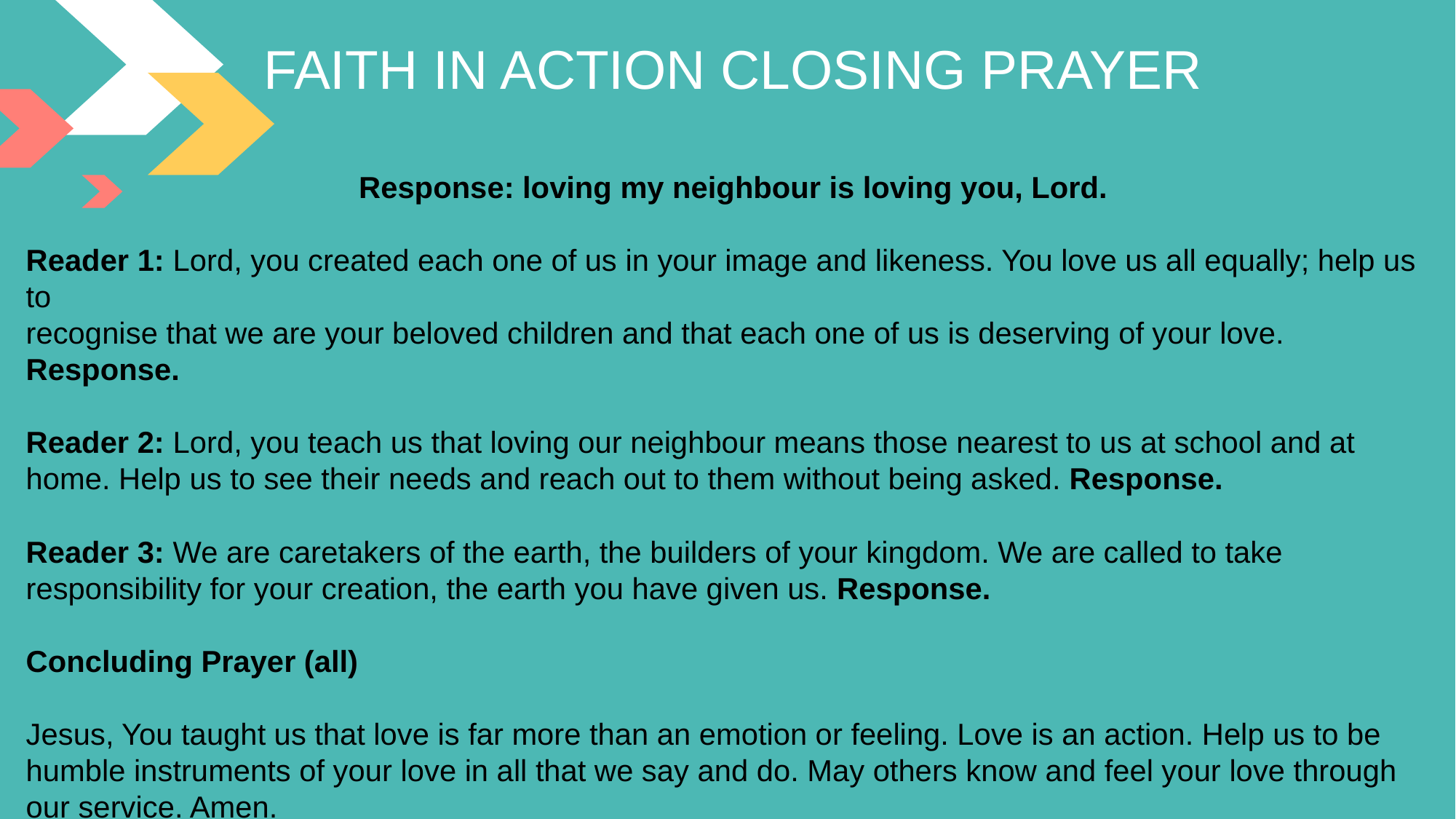

FAITH IN ACTION CLOSING PRAYER

Response: loving my neighbour is loving you, Lord.

Reader 1: Lord, you created each one of us in your image and likeness. You love us all equally; help us to
recognise that we are your beloved children and that each one of us is deserving of your love. Response.

Reader 2: Lord, you teach us that loving our neighbour means those nearest to us at school and at home. Help us to see their needs and reach out to them without being asked. Response.

Reader 3: We are caretakers of the earth, the builders of your kingdom. We are called to take responsibility for your creation, the earth you have given us. Response.

Concluding Prayer (all)

Jesus, You taught us that love is far more than an emotion or feeling. Love is an action. Help us to be humble instruments of your love in all that we say and do. May others know and feel your love through our service. Amen.